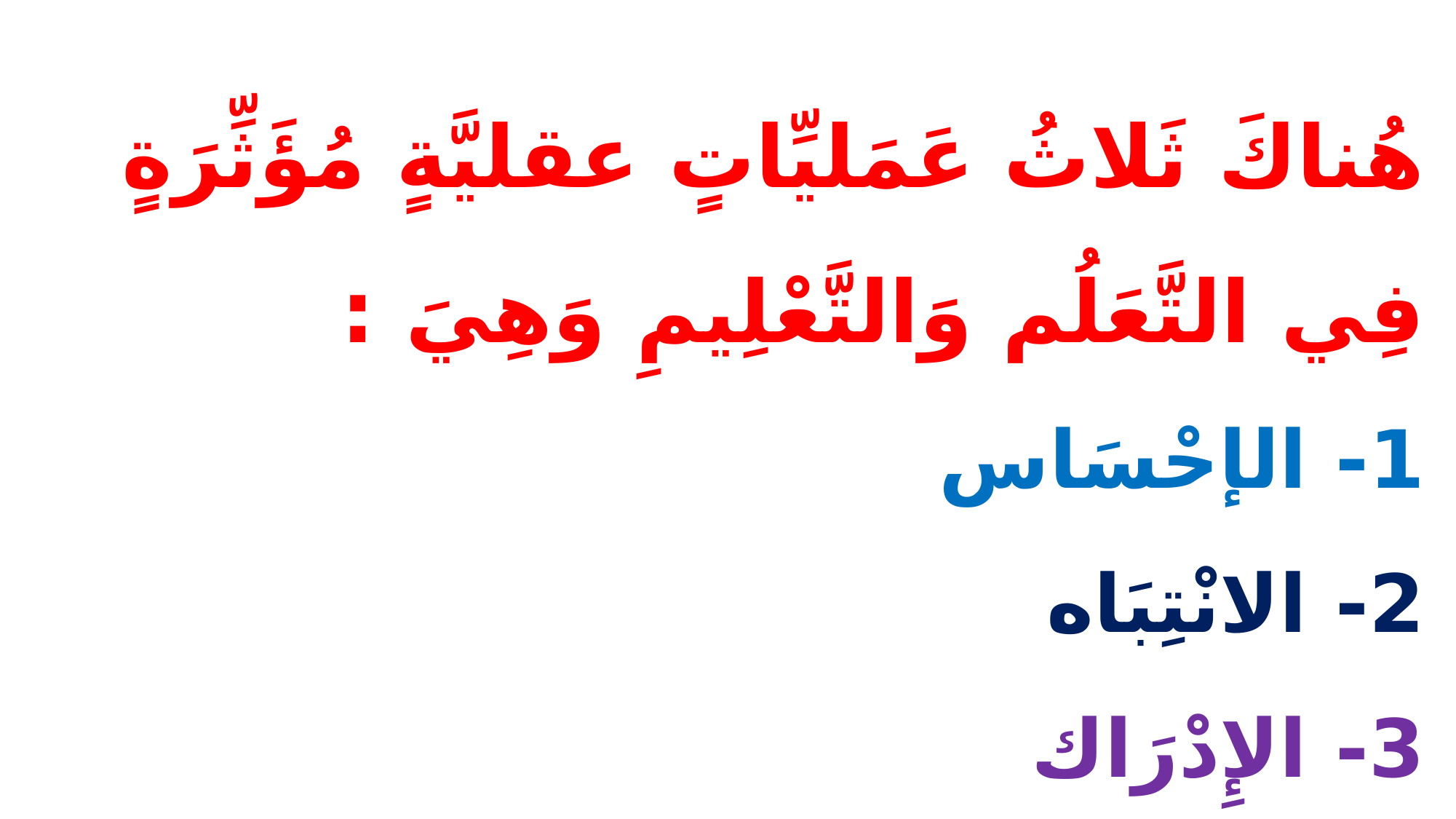

# هُناكَ ثَلاثُ عَمَليِّاتٍ عقليَّةٍ مُؤَثِّرَةٍ فِي التَّعَلُم وَالتَّعْلِيمِ وَهِيَ : 1- الإحْسَاس 2- الانْتِبَاه 3- الإِدْرَاك